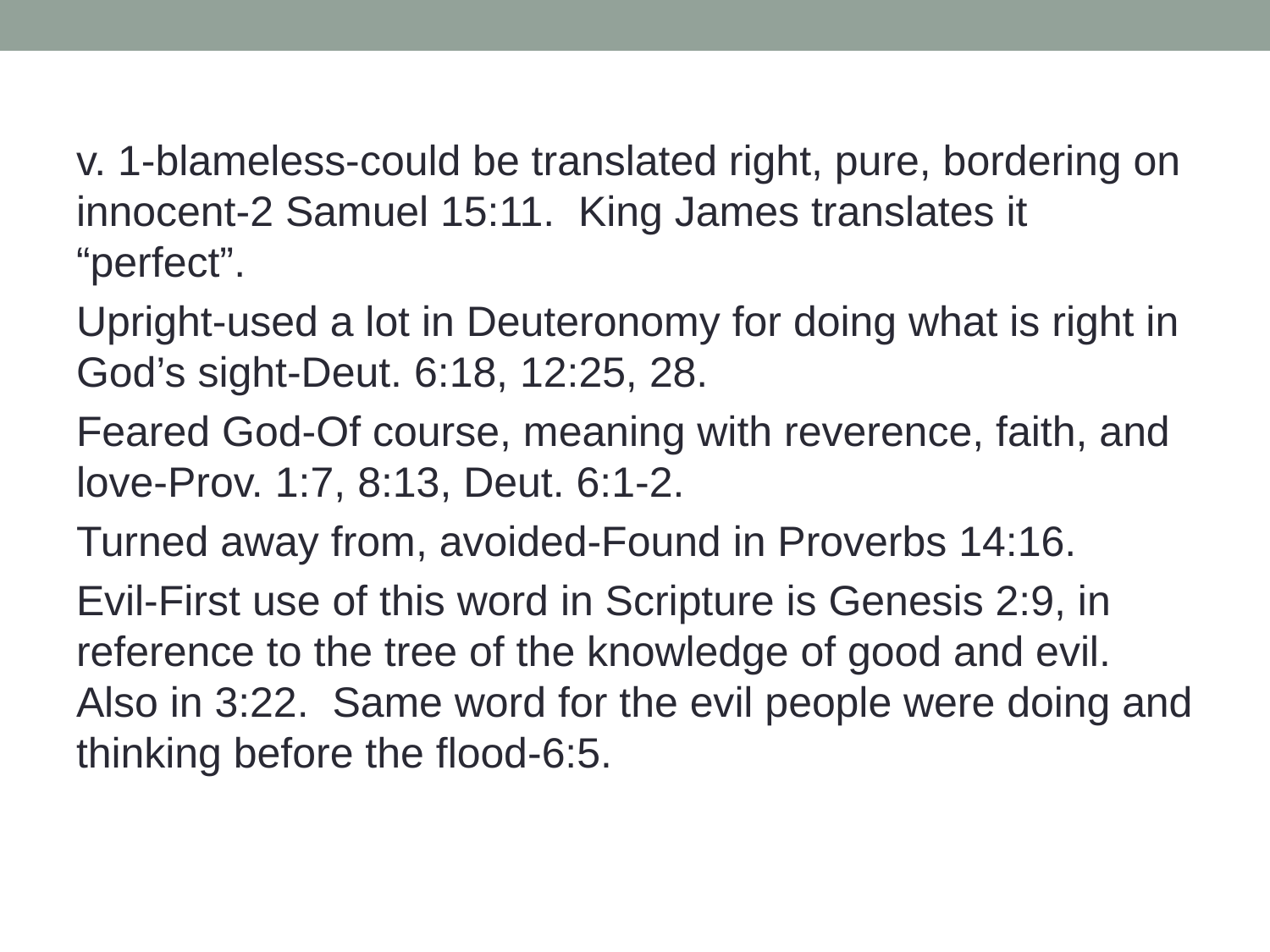

v. 1-blameless-could be translated right, pure, bordering on innocent-2 Samuel 15:11.  King James translates it “perfect”.
Upright-used a lot in Deuteronomy for doing what is right in God’s sight-Deut. 6:18, 12:25, 28.
Feared God-Of course, meaning with reverence, faith, and love-Prov. 1:7, 8:13, Deut. 6:1-2.
Turned away from, avoided-Found in Proverbs 14:16.
Evil-First use of this word in Scripture is Genesis 2:9, in reference to the tree of the knowledge of good and evil.  Also in 3:22.  Same word for the evil people were doing and thinking before the flood-6:5.